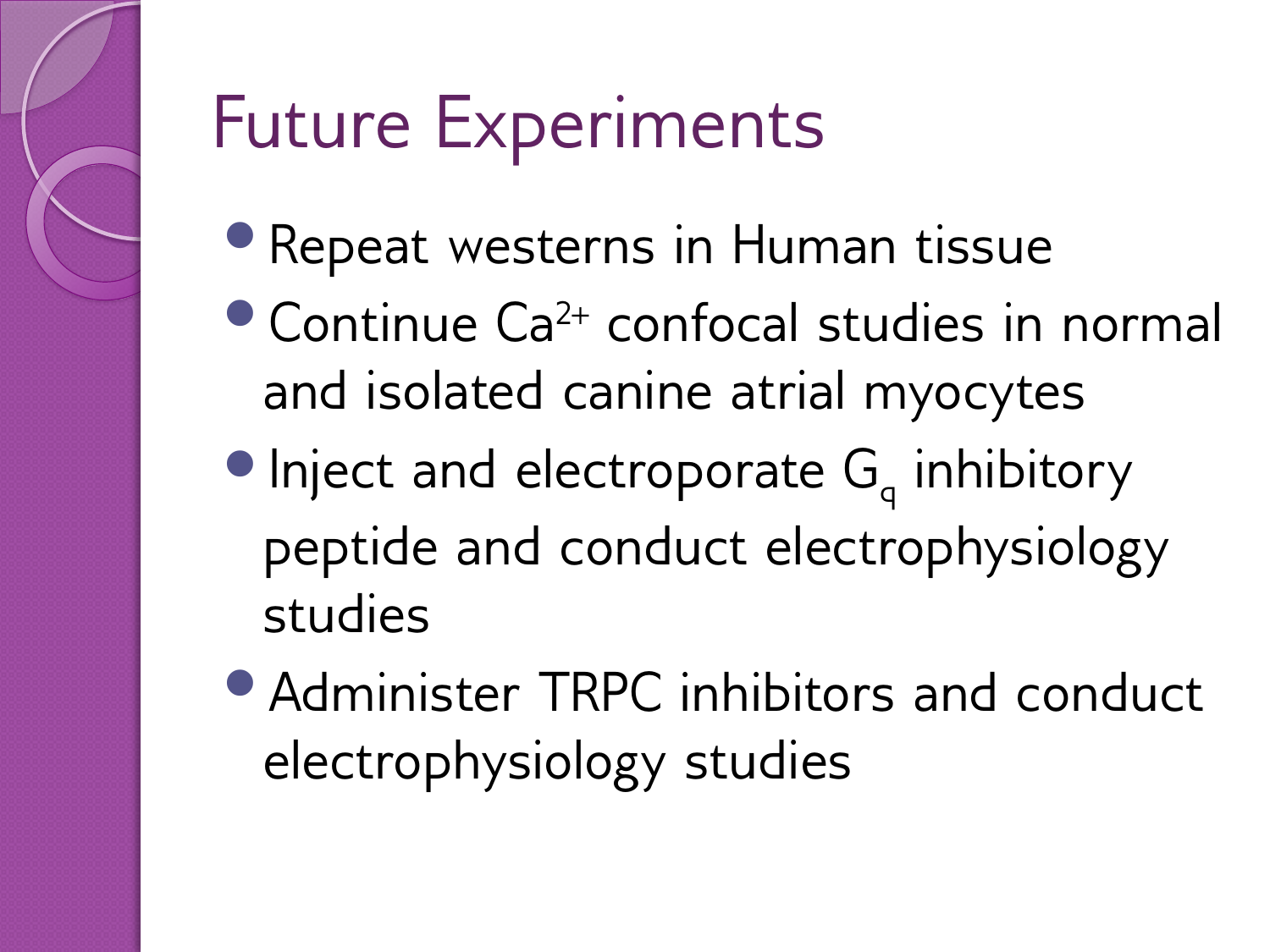

# Future Experiments
Repeat westerns in Human tissue
Continue Ca2+ confocal studies in normal and isolated canine atrial myocytes
Inject and electroporate Gq inhibitory peptide and conduct electrophysiology studies
Administer TRPC inhibitors and conduct electrophysiology studies